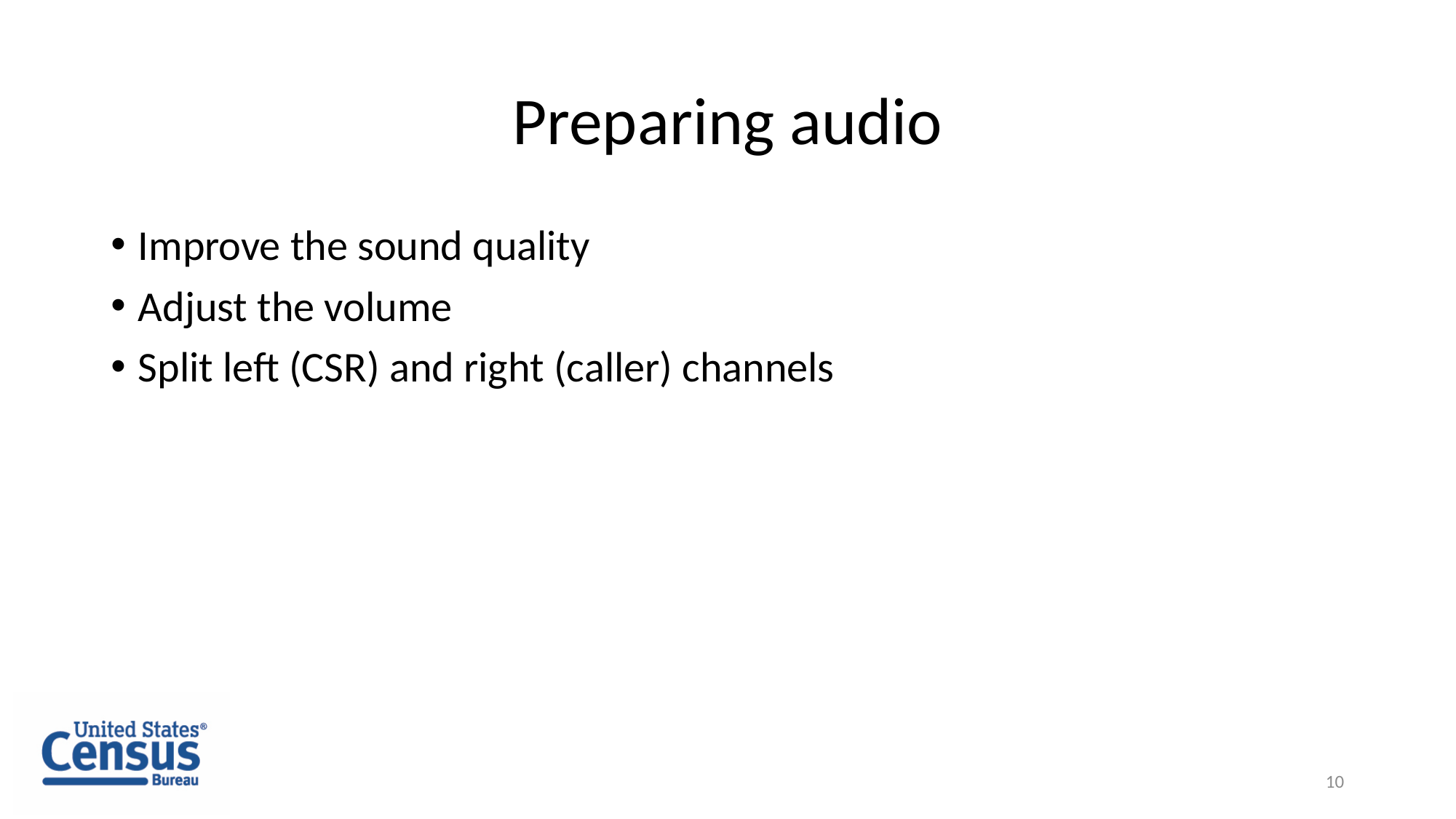

# Preparing audio
Improve the sound quality
Adjust the volume
Split left (CSR) and right (caller) channels
10